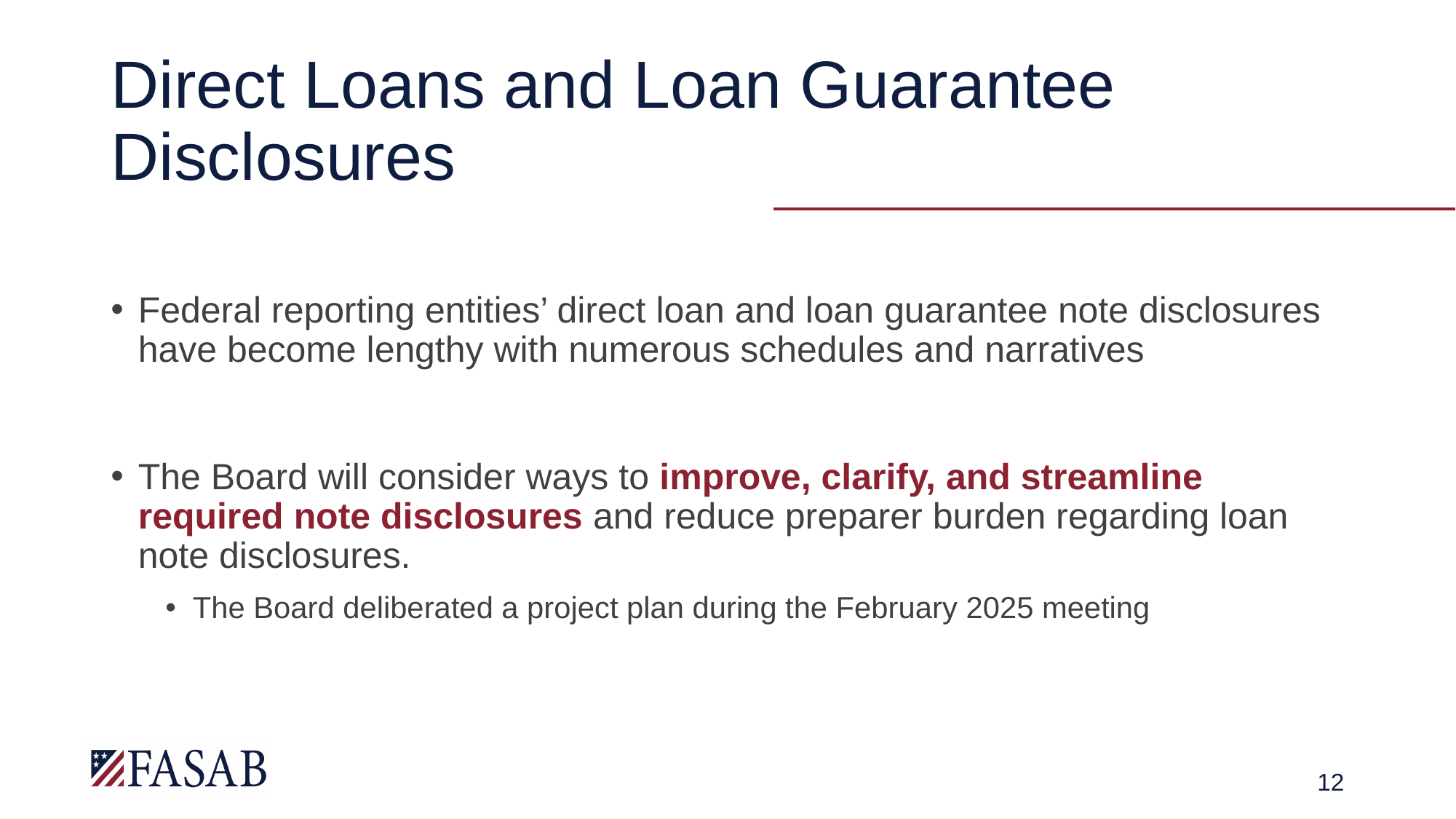

# Direct Loans and Loan Guarantee Disclosures

Federal reporting entities’ direct loan and loan guarantee note disclosures have become lengthy with numerous schedules and narratives

The Board will consider ways to improve, clarify, and streamline required note disclosures and reduce preparer burden regarding loan note disclosures.
The Board deliberated a project plan during the February 2025 meeting

12